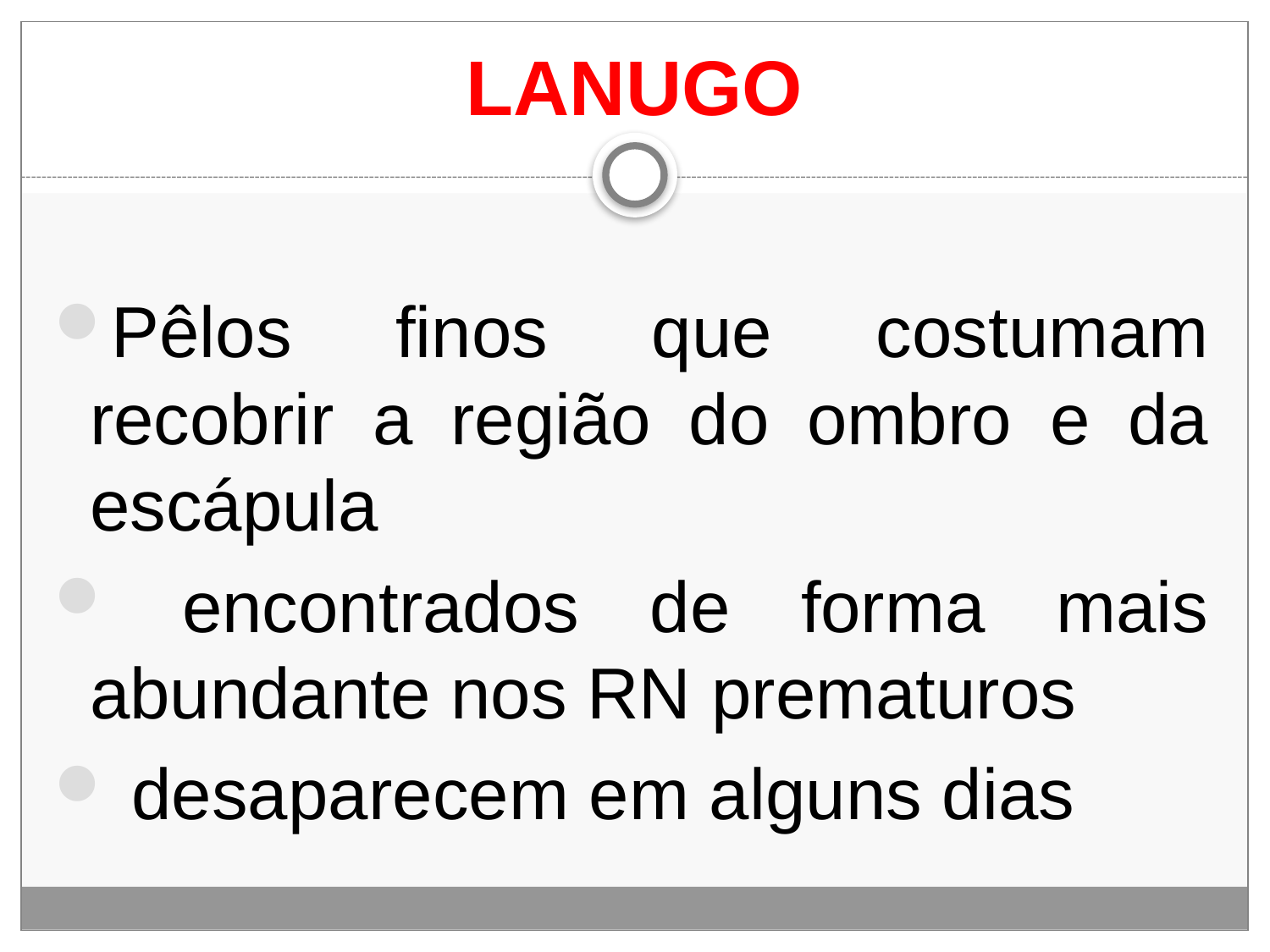

# LANUGO

Pêlos finos que costumam recobrir a região do ombro e da escápula
 encontrados de forma mais abundante nos RN prematuros
 desaparecem em alguns dias